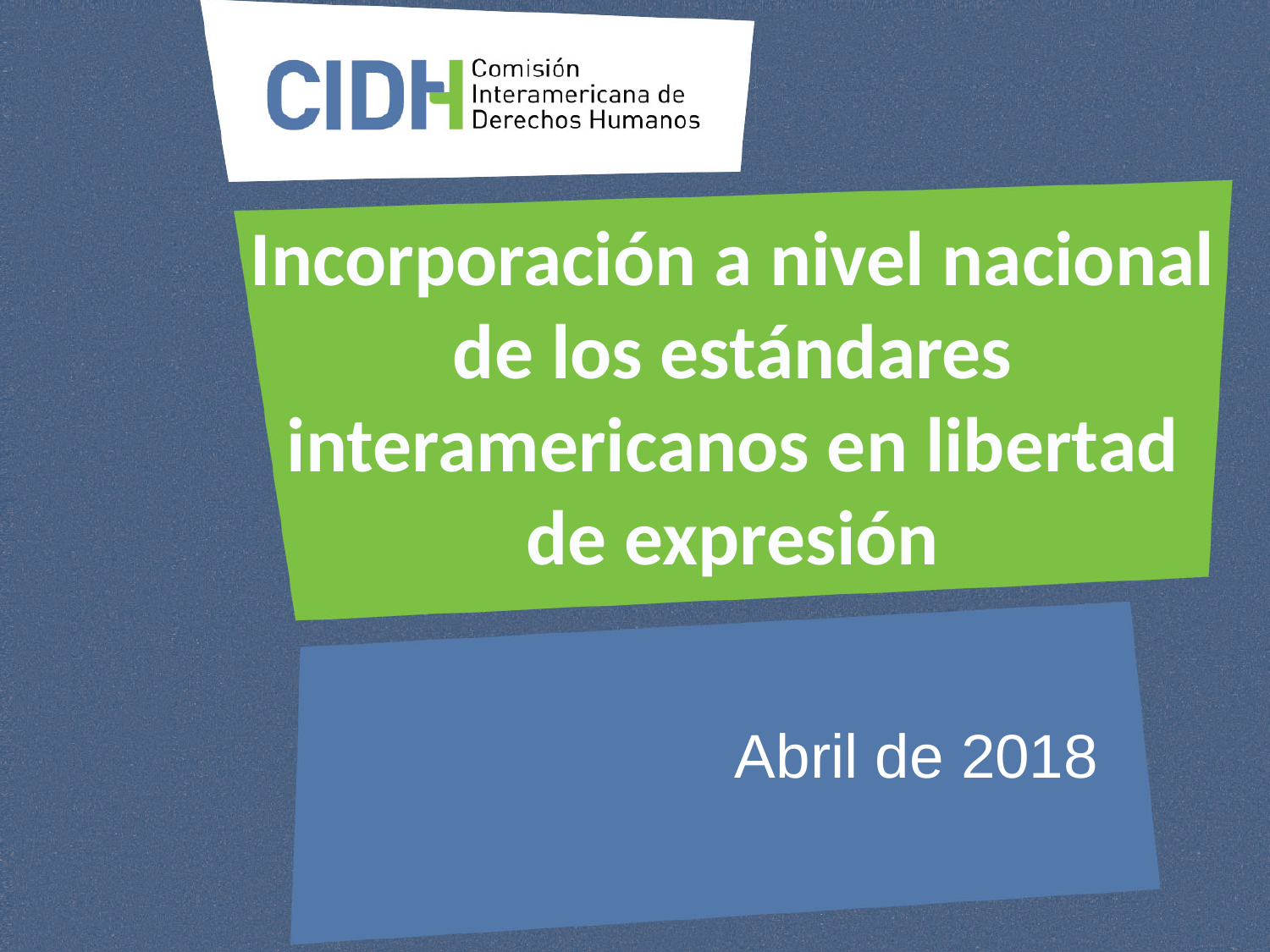

# Incorporación a nivel nacional de los estándares interamericanos en libertad de expresión
Abril de 2018